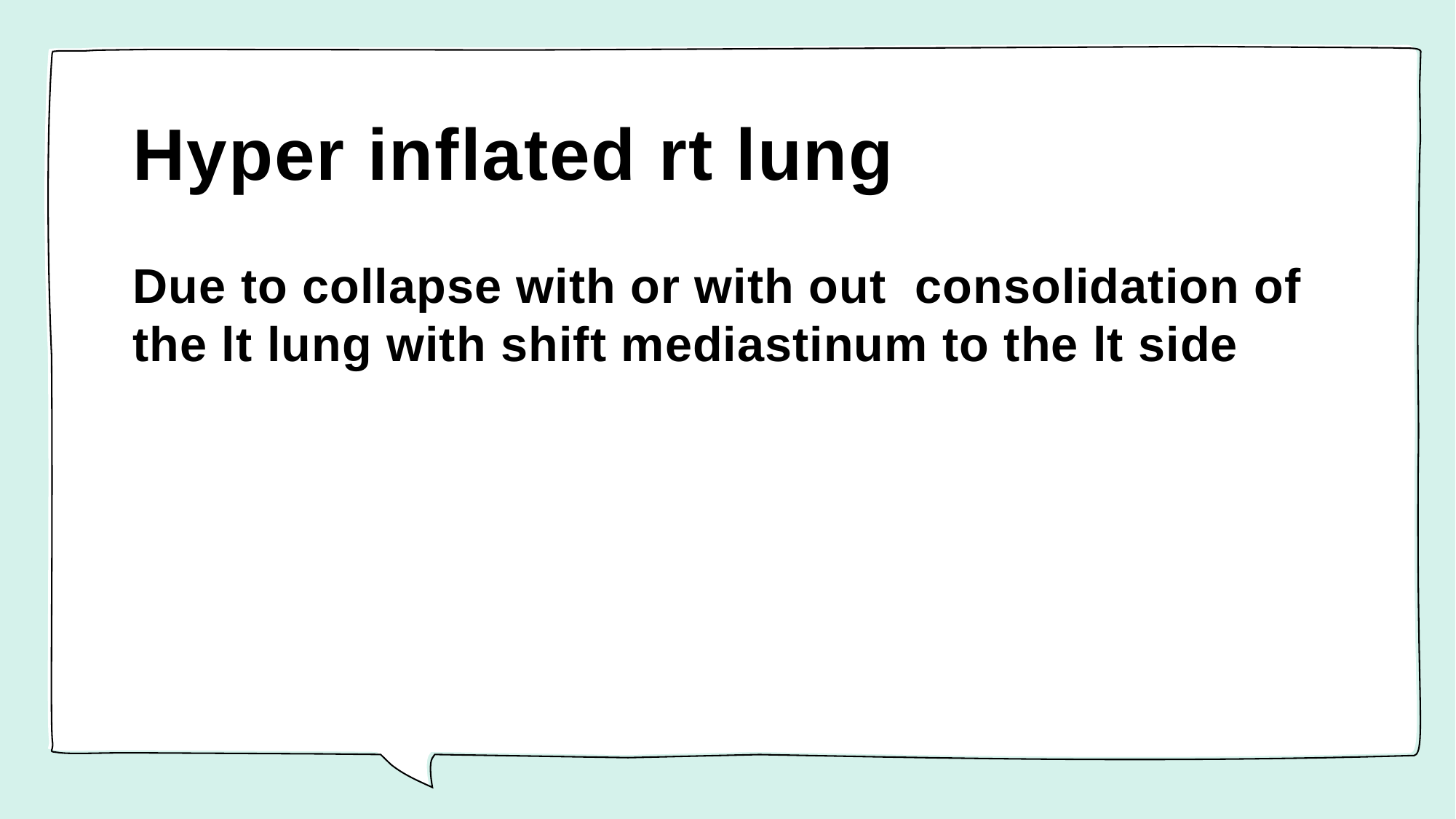

# Hyper inflated rt lung
Due to collapse with or with out  consolidation of the lt lung with shift mediastinum to the lt side